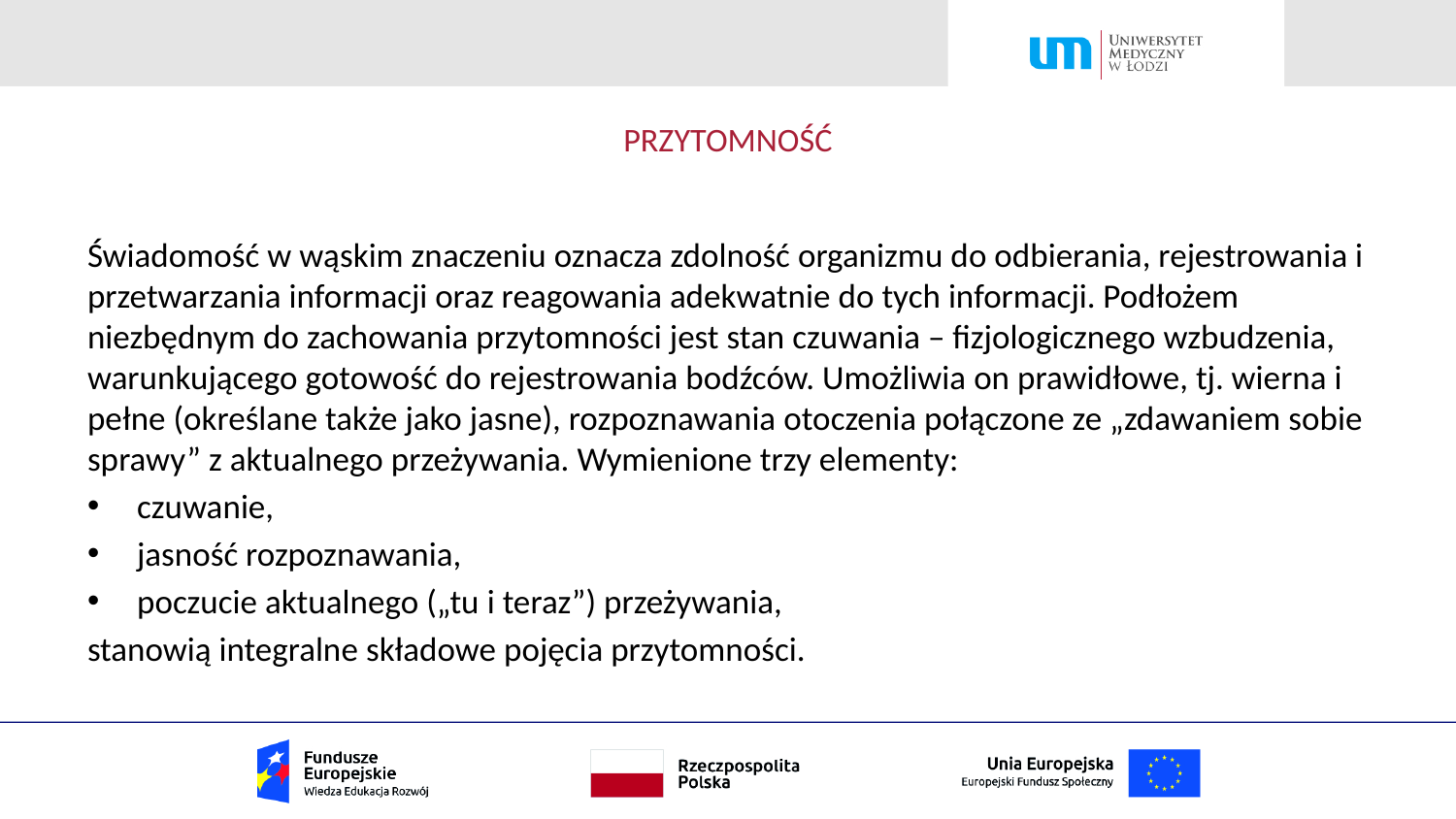

# PRZYTOMNOŚĆ
Świadomość w wąskim znaczeniu oznacza zdolność organizmu do odbierania, rejestrowania i przetwarzania informacji oraz reagowania adekwatnie do tych informacji. Podłożem niezbędnym do zachowania przytomności jest stan czuwania – fizjologicznego wzbudzenia, warunkującego gotowość do rejestrowania bodźców. Umożliwia on prawidłowe, tj. wierna i pełne (określane także jako jasne), rozpoznawania otoczenia połączone ze „zdawaniem sobie sprawy” z aktualnego przeżywania. Wymienione trzy elementy:
czuwanie,
jasność rozpoznawania,
poczucie aktualnego („tu i teraz”) przeżywania,
stanowią integralne składowe pojęcia przytomności.